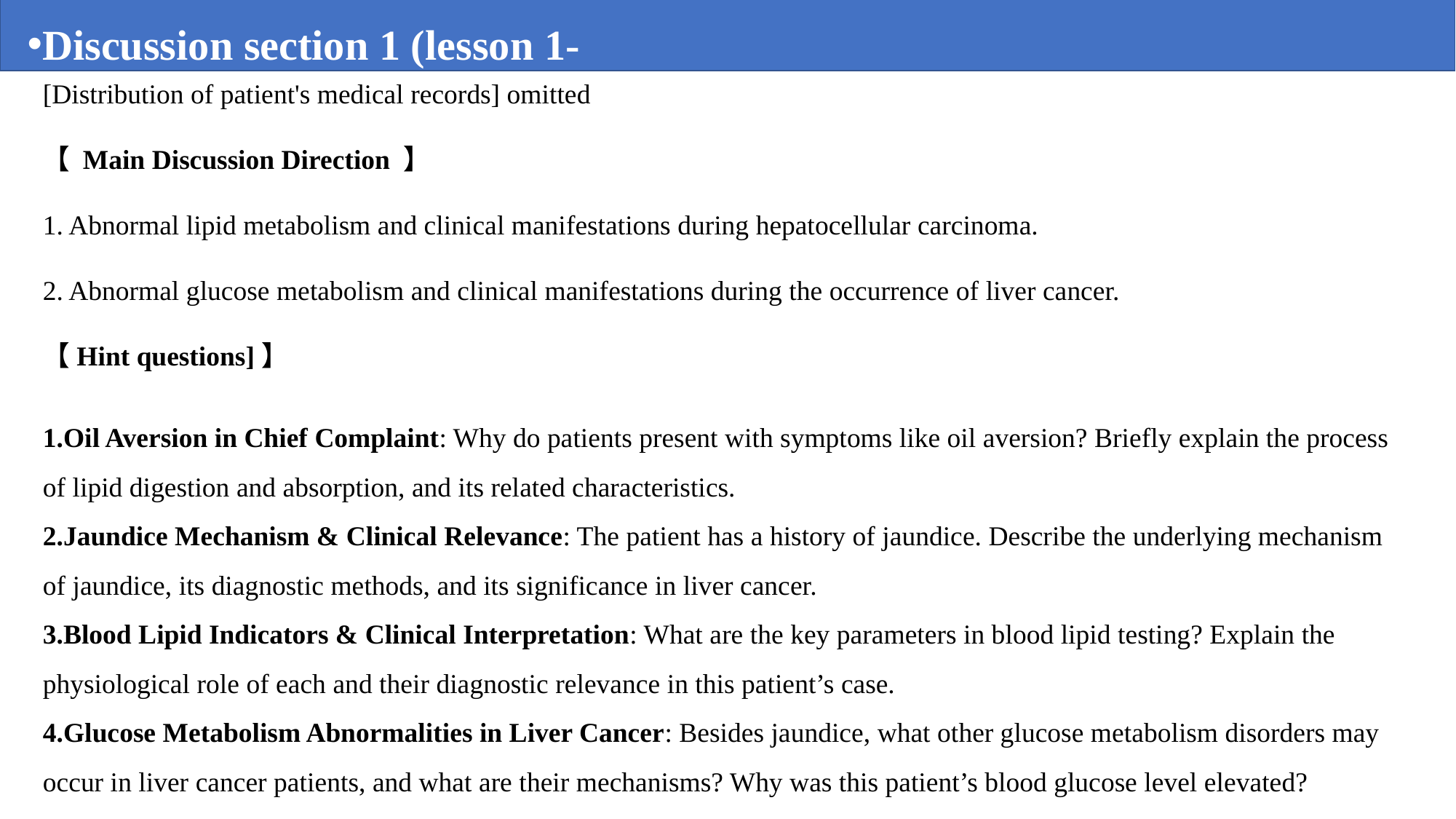

Discussion section 1 (lesson 1-3)
[Distribution of patient's medical records] omitted

【 Main Discussion Direction 】

1. Abnormal lipid metabolism and clinical manifestations during hepatocellular carcinoma.

2. Abnormal glucose metabolism and clinical manifestations during the occurrence of liver cancer.

【Hint questions]】

Oil Aversion in Chief Complaint: Why do patients present with symptoms like oil aversion? Briefly explain the process of lipid digestion and absorption, and its related characteristics.
Jaundice Mechanism & Clinical Relevance: The patient has a history of jaundice. Describe the underlying mechanism of jaundice, its diagnostic methods, and its significance in liver cancer.
Blood Lipid Indicators & Clinical Interpretation: What are the key parameters in blood lipid testing? Explain the physiological role of each and their diagnostic relevance in this patient’s case.
Glucose Metabolism Abnormalities in Liver Cancer: Besides jaundice, what other glucose metabolism disorders may occur in liver cancer patients, and what are their mechanisms? Why was this patient’s blood glucose level elevated?